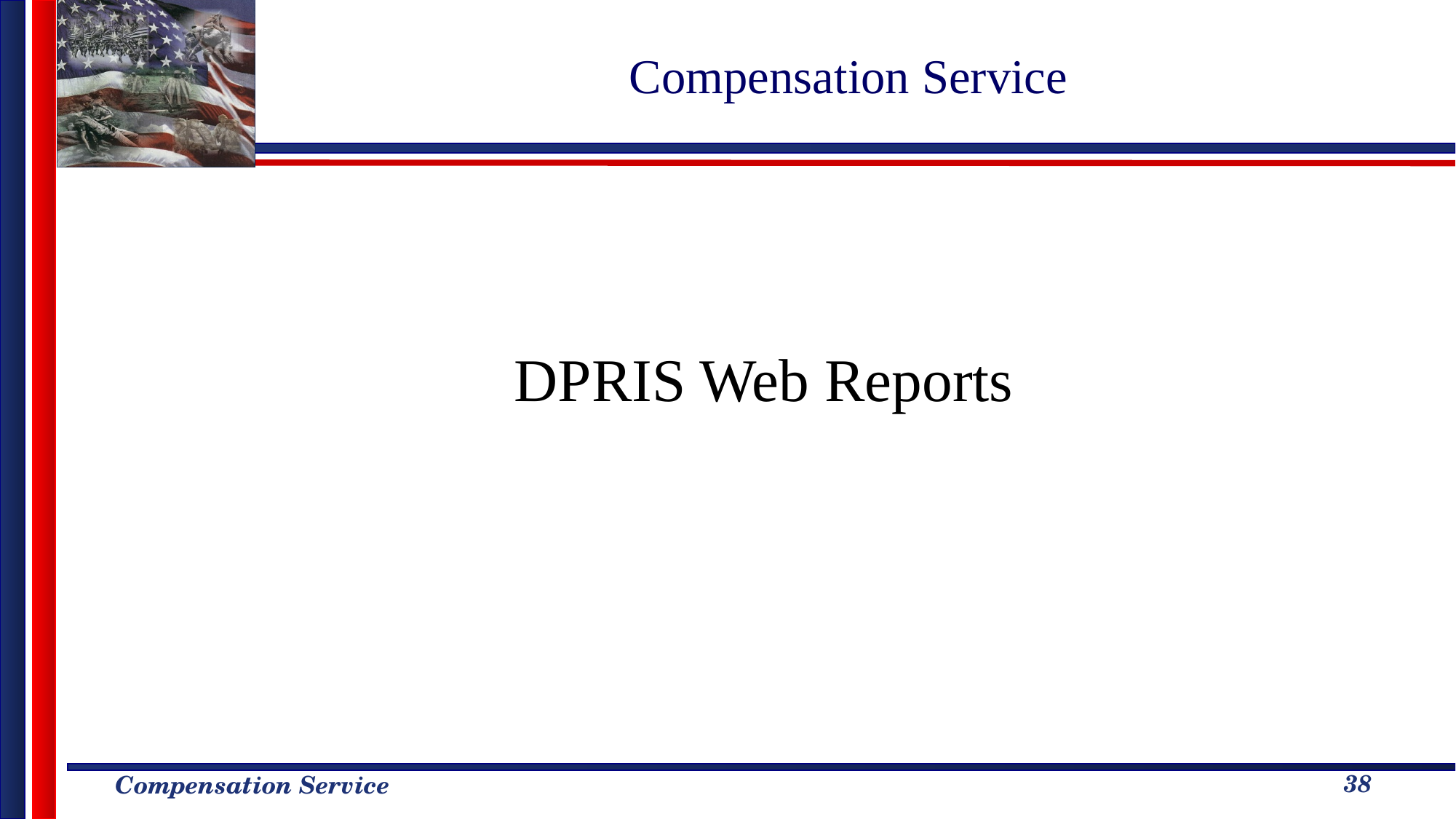

# Compensation Service

DPRIS Web Reports

38